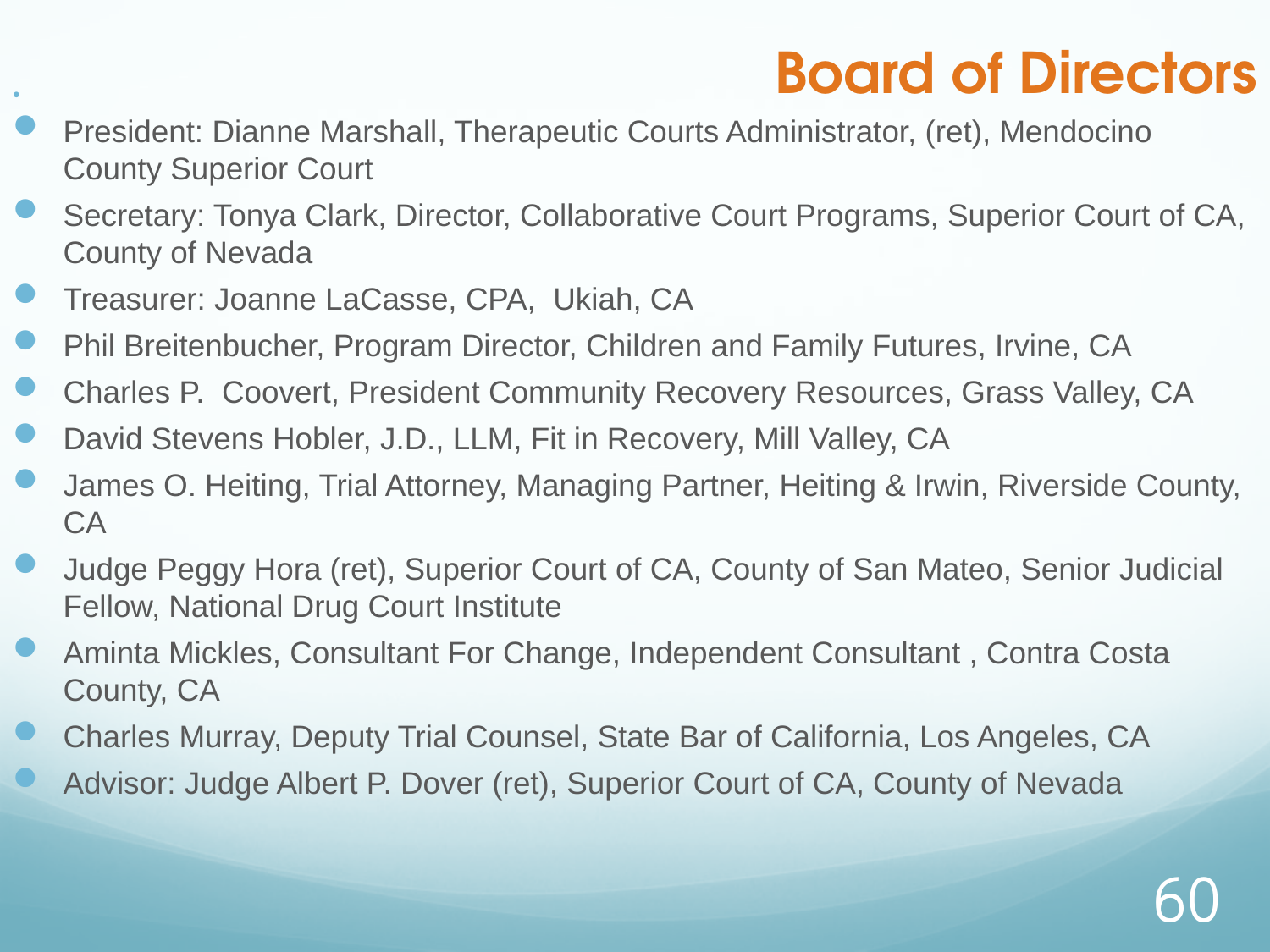

# Board of Directors

President: Dianne Marshall, Therapeutic Courts Administrator, (ret), Mendocino County Superior Court
Secretary: Tonya Clark, Director, Collaborative Court Programs, Superior Court of CA, County of Nevada
Treasurer: Joanne LaCasse, CPA,  Ukiah, CA
Phil Breitenbucher, Program Director, Children and Family Futures, Irvine, CA
Charles P.  Coovert, President Community Recovery Resources, Grass Valley, CA
David Stevens Hobler, J.D., LLM, Fit in Recovery, Mill Valley, CA
James O. Heiting, Trial Attorney, Managing Partner, Heiting & Irwin, Riverside County, CA
Judge Peggy Hora (ret), Superior Court of CA, County of San Mateo, Senior Judicial Fellow, National Drug Court Institute
Aminta Mickles, Consultant For Change, Independent Consultant , Contra Costa County, CA
Charles Murray, Deputy Trial Counsel, State Bar of California, Los Angeles, CA
Advisor: Judge Albert P. Dover (ret), Superior Court of CA, County of Nevada

60